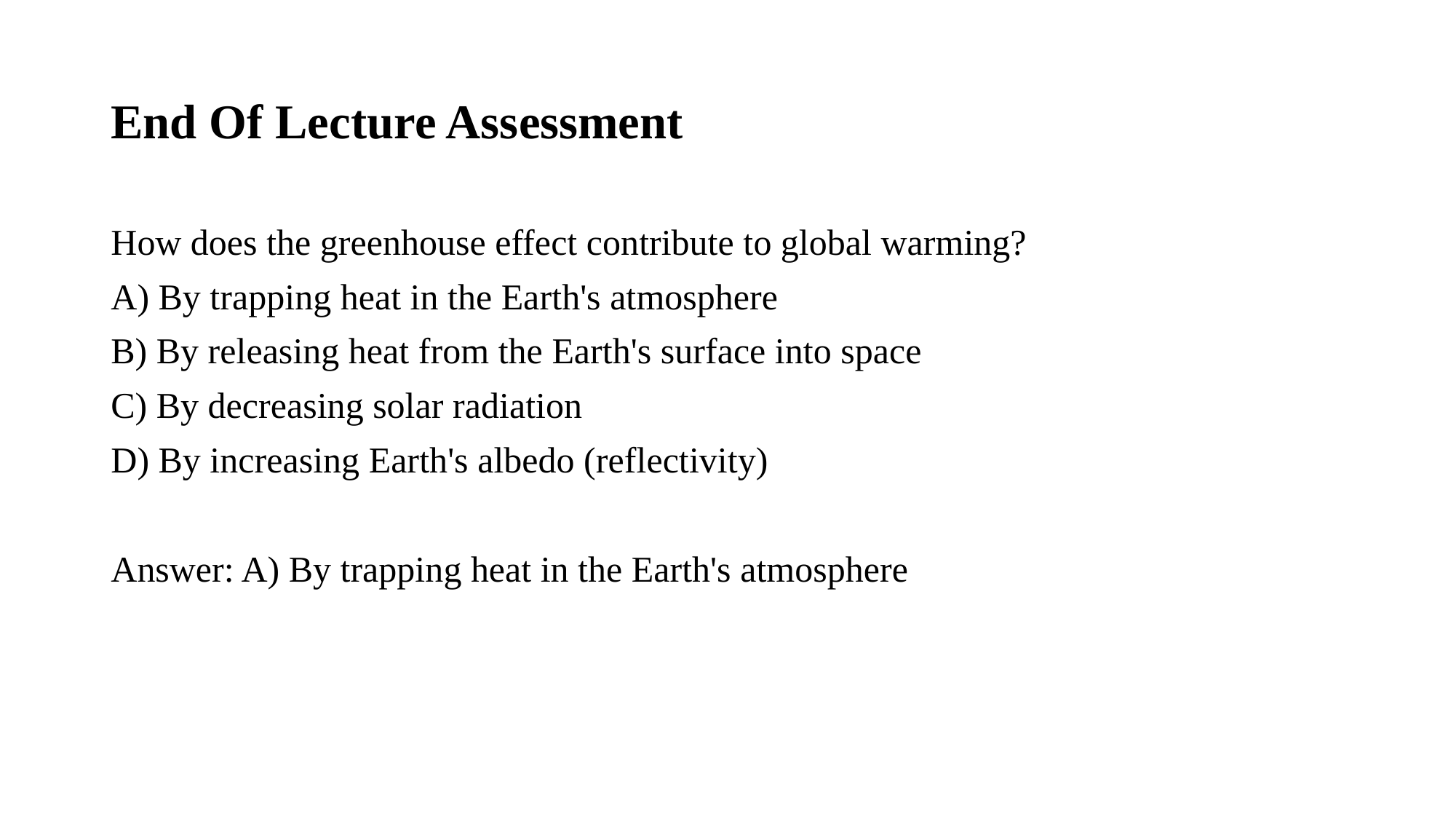

# End Of Lecture Assessment
How does the greenhouse effect contribute to global warming?
A) By trapping heat in the Earth's atmosphere
B) By releasing heat from the Earth's surface into space
C) By decreasing solar radiation
D) By increasing Earth's albedo (reflectivity)

Answer: A) By trapping heat in the Earth's atmosphere